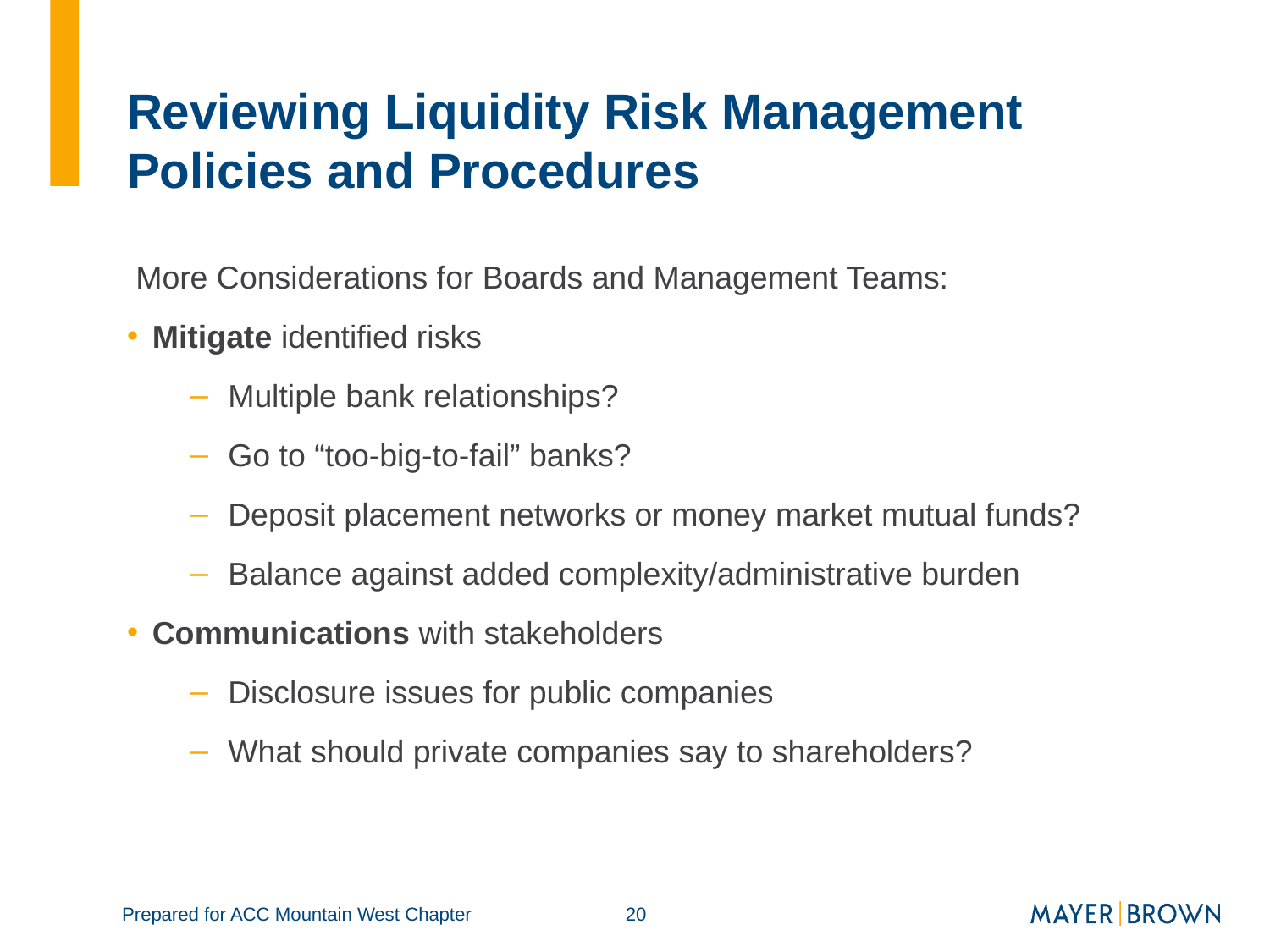

# Reviewing Liquidity Risk Management Policies and Procedures
 More Considerations for Boards and Management Teams:
Mitigate identified risks
Multiple bank relationships?
Go to “too-big-to-fail” banks?
Deposit placement networks or money market mutual funds?
Balance against added complexity/administrative burden
Communications with stakeholders
Disclosure issues for public companies
What should private companies say to shareholders?

Prepared for ACC Mountain West Chapter
20